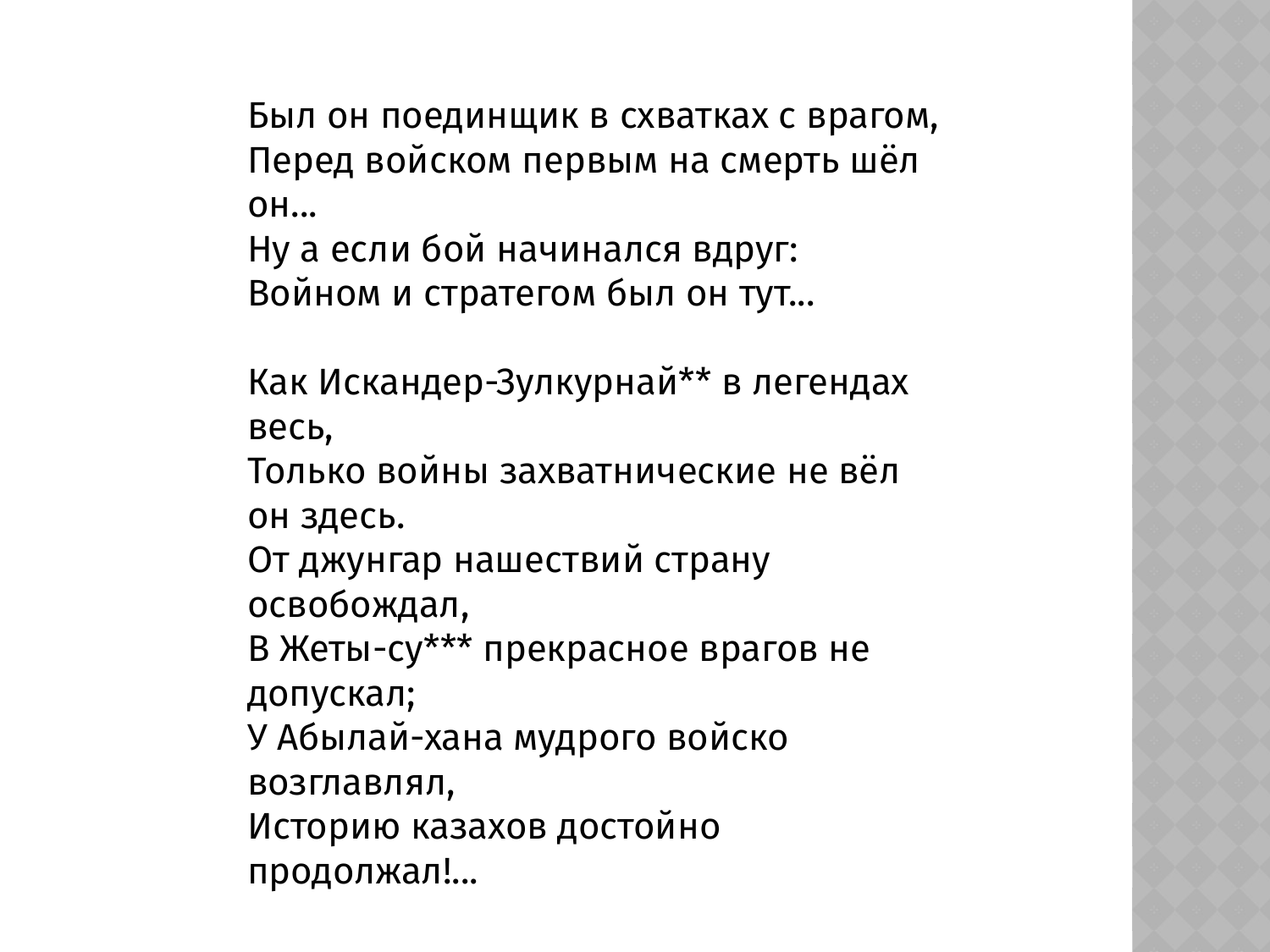

Был он поединщик в схватках с врагом,
Перед войском первым на смерть шёл он...
Ну а если бой начинался вдруг:
Войном и стратегом был он тут...
Как Искандер-Зулкурнай** в легендах весь,
Только войны захватнические не вёл он здесь.
От джунгар нашествий страну освобождал,
В Жеты-су*** прекрасное врагов не допускал;
У Абылай-хана мудрого войско возглавлял,
Историю казахов достойно продолжал!...